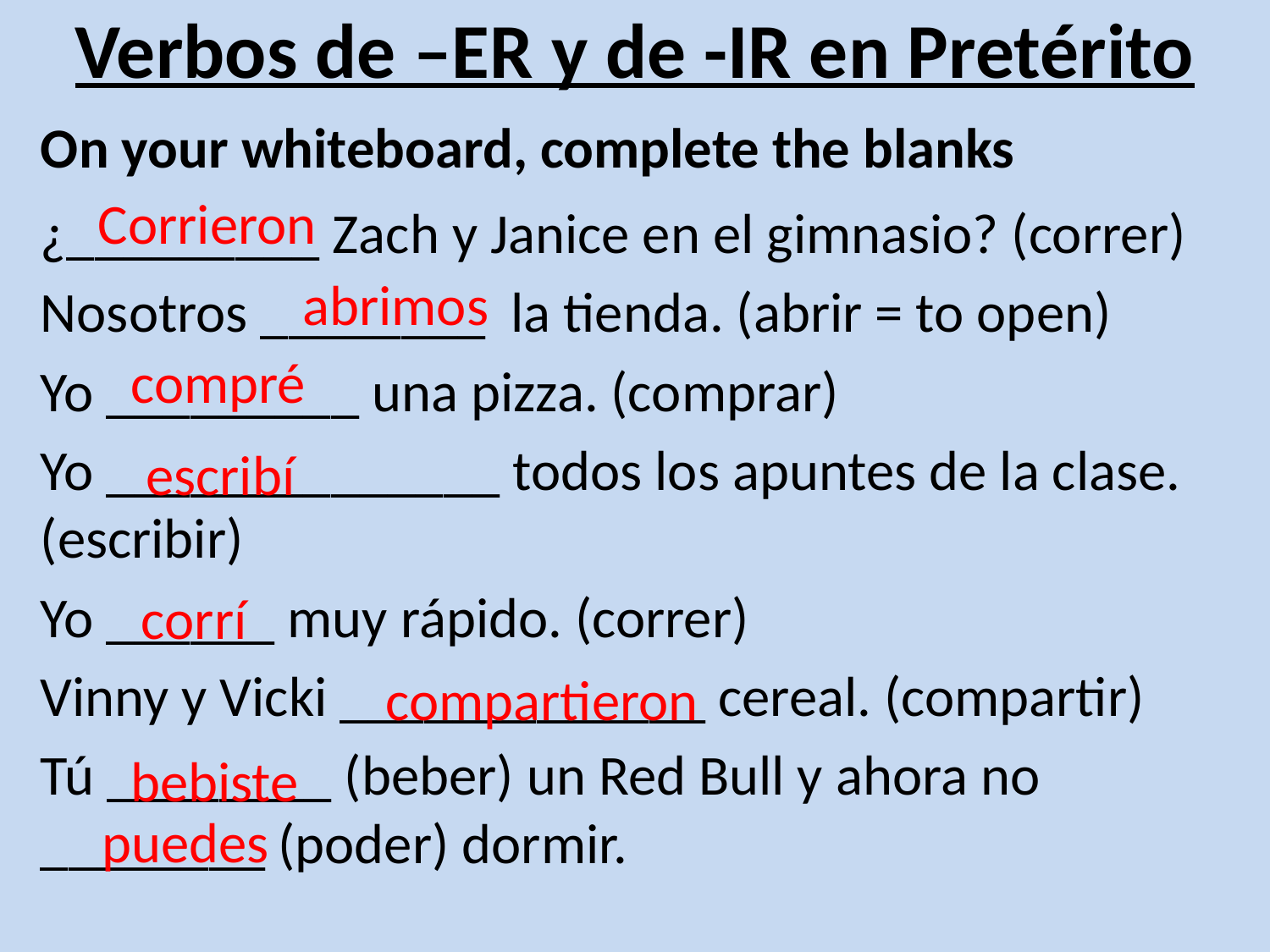

# Verbos de –ER y de -IR en Pretérito
On your whiteboard, complete the blanks
Corrieron
¿_________ Zach y Janice en el gimnasio? (correr)
Nosotros ________  la tienda. (abrir = to open)
Yo _________ una pizza. (comprar)
Yo ______________ todos los apuntes de la clase. (escribir)
Yo ______ muy rápido. (correr)
Vinny y Vicki _____________ cereal. (compartir)
Tú ________ (beber) un Red Bull y ahora no ________ (poder) dormir.
abrimos
compré
escribí
corrí
compartieron
bebiste
puedes